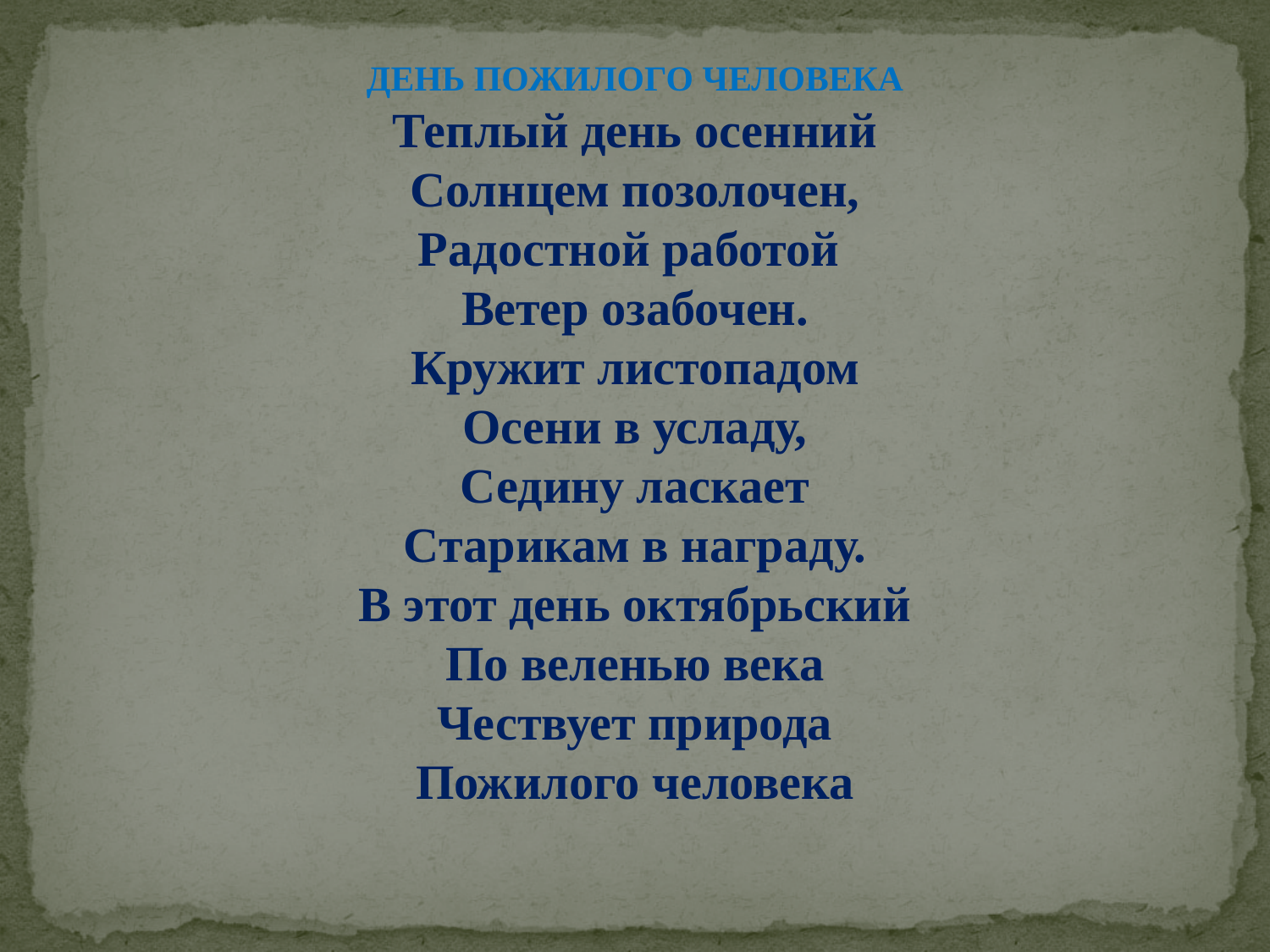

ДЕНЬ ПОЖИЛОГО ЧЕЛОВЕКА
Теплый день осенний
Солнцем позолочен,
Радостной работой
Ветер озабочен.
Кружит листопадом
Осени в усладу,
Седину ласкает
Старикам в награду.
В этот день октябрьский
По веленью века
Чествует природа
Пожилого человека